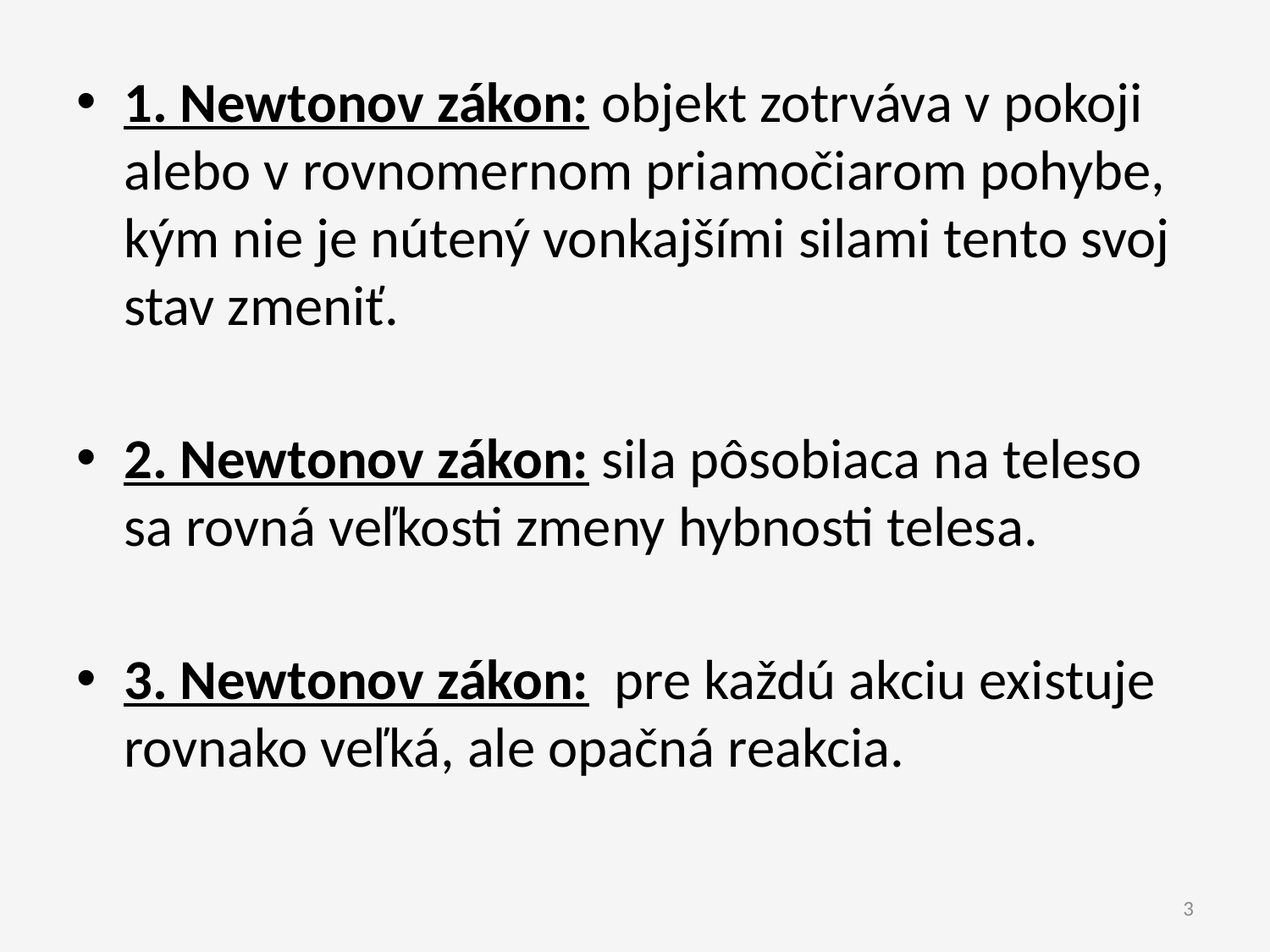

1. Newtonov zákon: objekt zotrváva v pokoji alebo v rovnomernom priamočiarom pohybe, kým nie je nútený vonkajšími silami tento svoj stav zmeniť.

2. Newtonov zákon: sila pôsobiaca na teleso sa rovná veľkosti zmeny hybnosti telesa.

3. Newtonov zákon:  pre každú akciu existuje rovnako veľká, ale opačná reakcia.
3